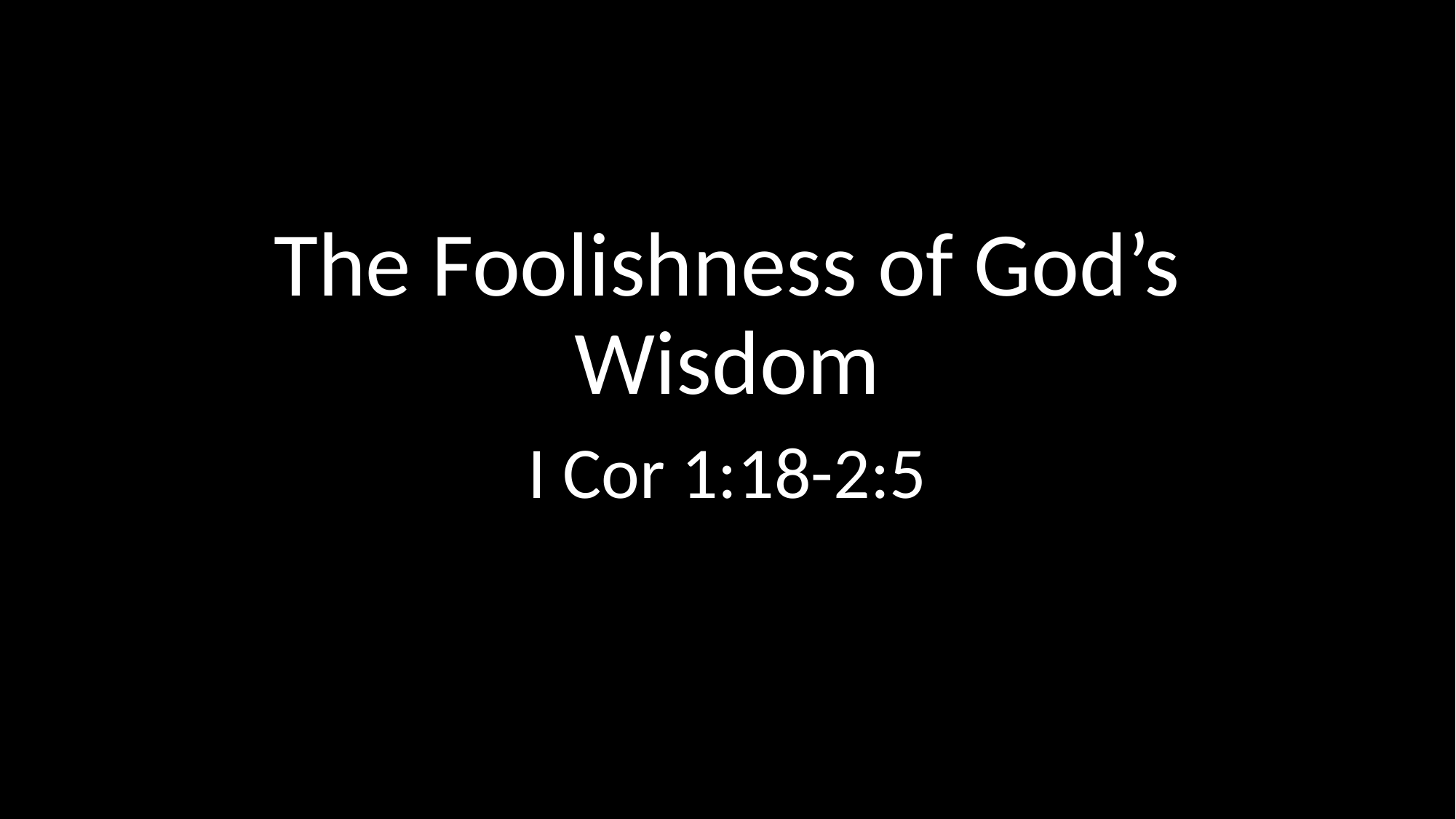

# The Foolishness of God’s Wisdom
I Cor 1:18-2:5